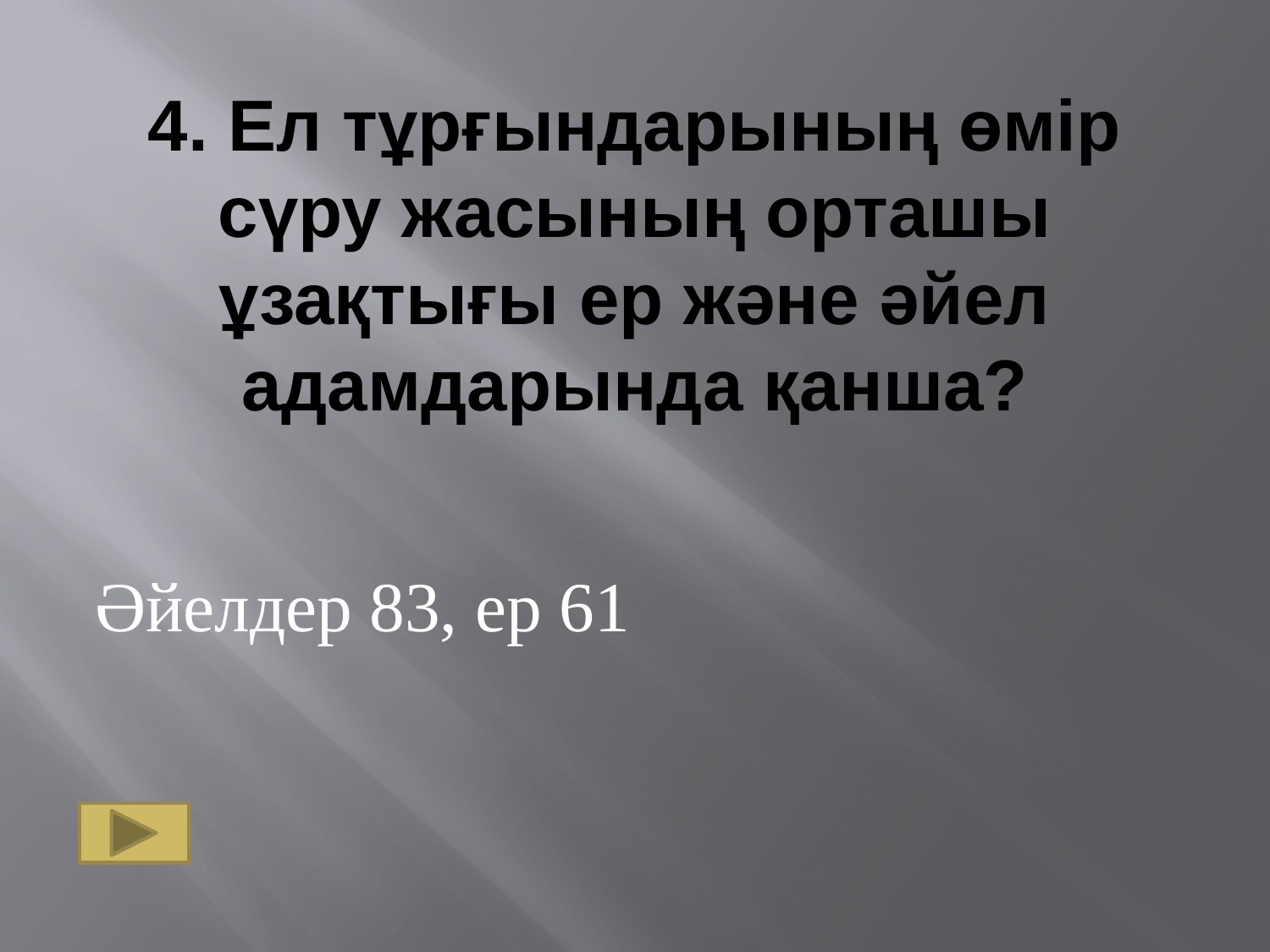

# 4. Ел тұрғындарының өмір сүру жасының орташы ұзақтығы ер және әйел адамдарында қанша?
Әйелдер 83, ер 61